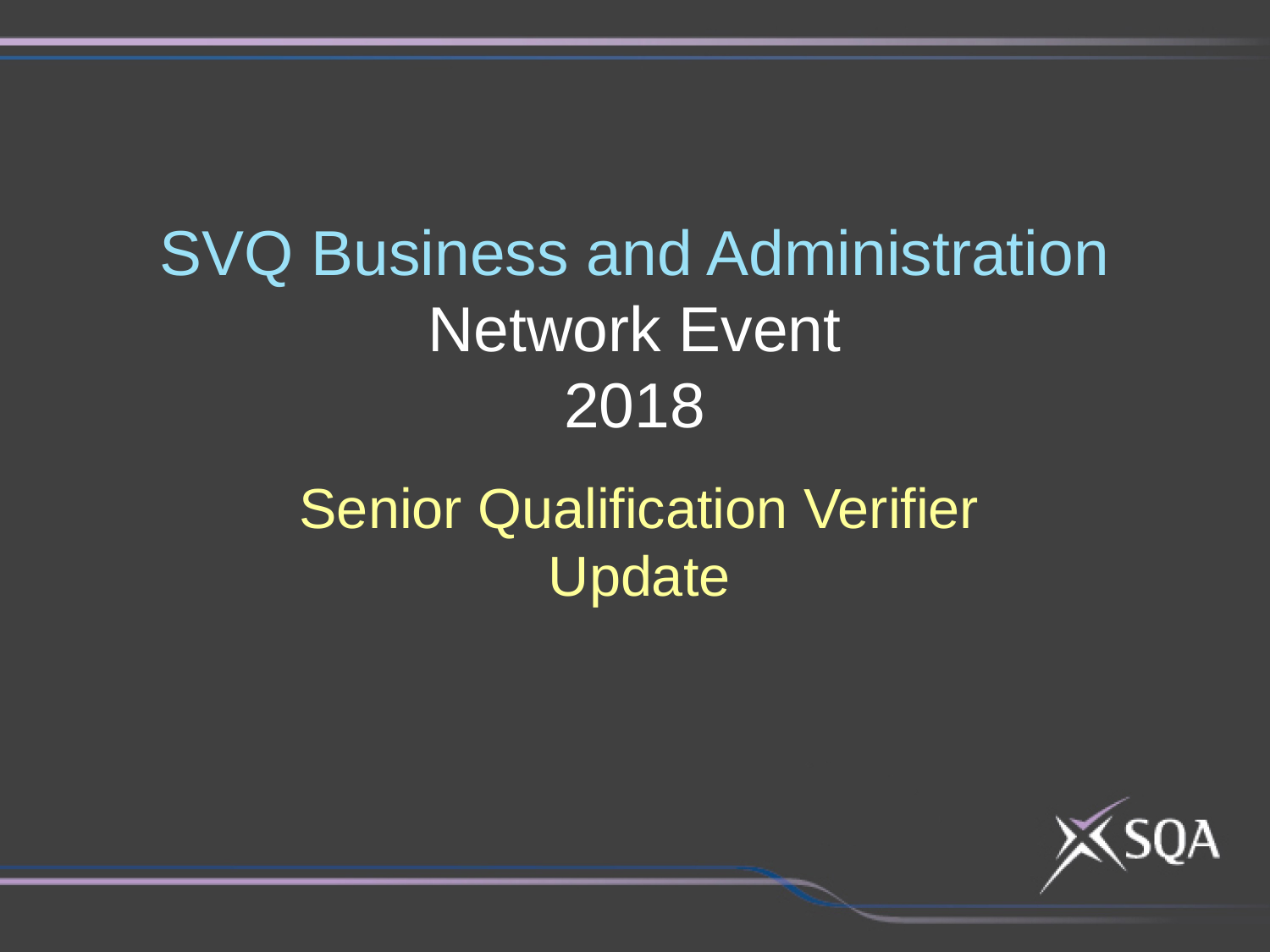

# SVQ Business and Administration Network Event 2018
Senior Qualification Verifier Update